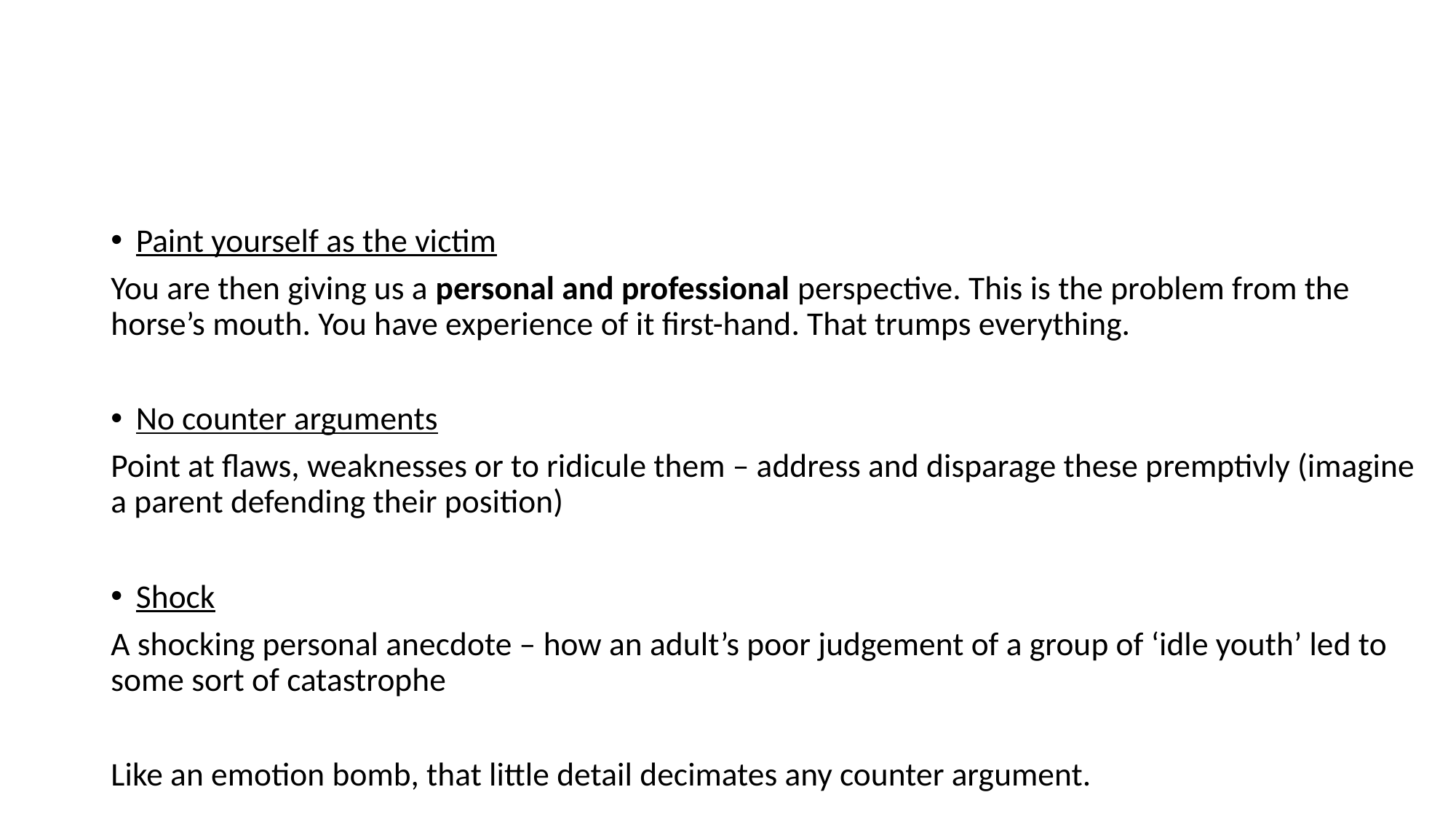

#
Paint yourself as the victim
You are then giving us a personal and professional perspective. This is the problem from the horse’s mouth. You have experience of it first-hand. That trumps everything.

No counter arguments
Point at flaws, weaknesses or to ridicule them – address and disparage these premptivly (imagine a parent defending their position)

Shock
A shocking personal anecdote – how an adult’s poor judgement of a group of ‘idle youth’ led to some sort of catastrophe

Like an emotion bomb, that little detail decimates any counter argument.